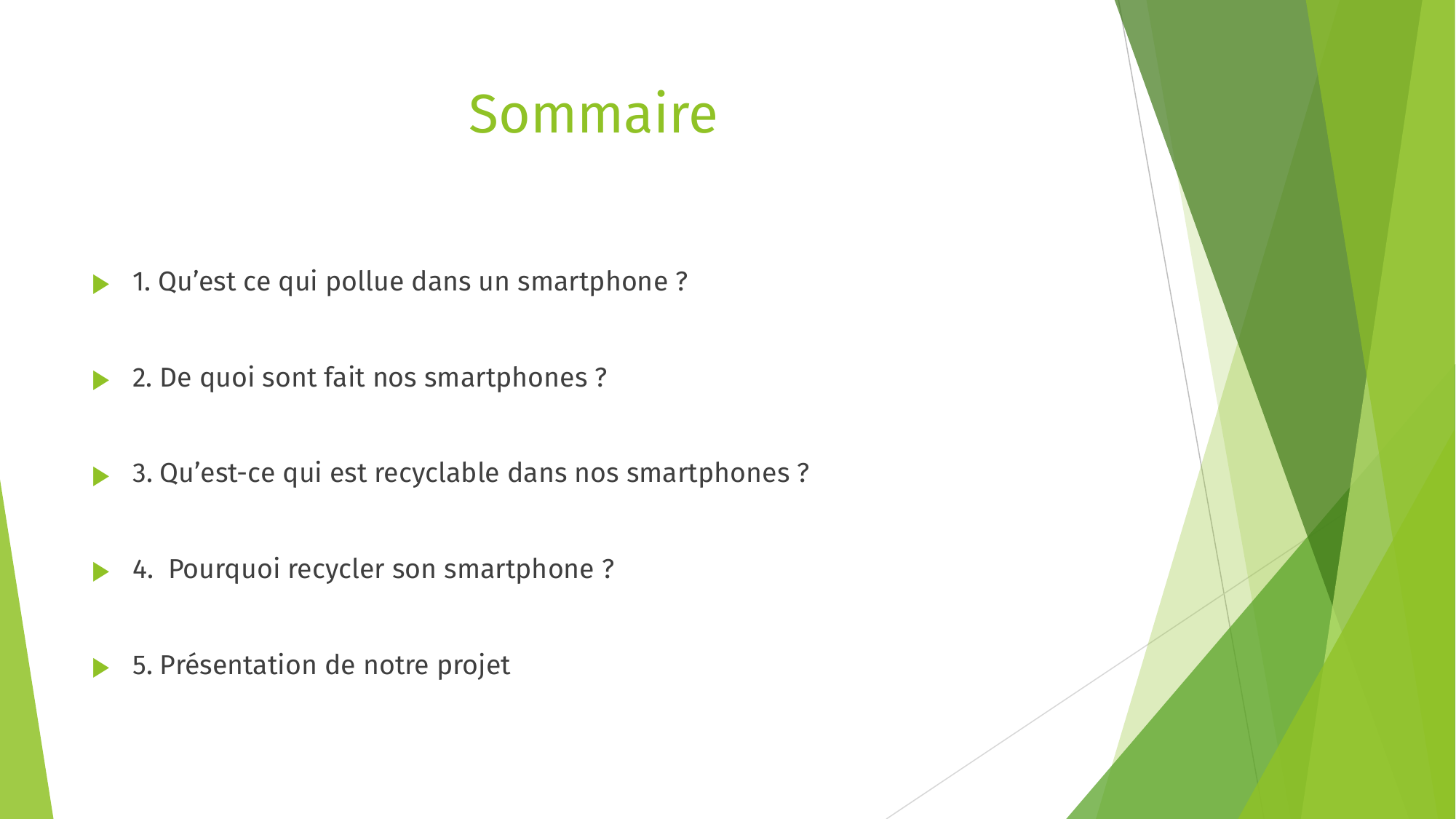

# Sommaire
1. Qu’est ce qui pollue dans un smartphone ?

2. De quoi sont fait nos smartphones ?

3. Qu’est-ce qui est recyclable dans nos smartphones ?

4.  Pourquoi recycler son smartphone ?

5. Présentation de notre projet